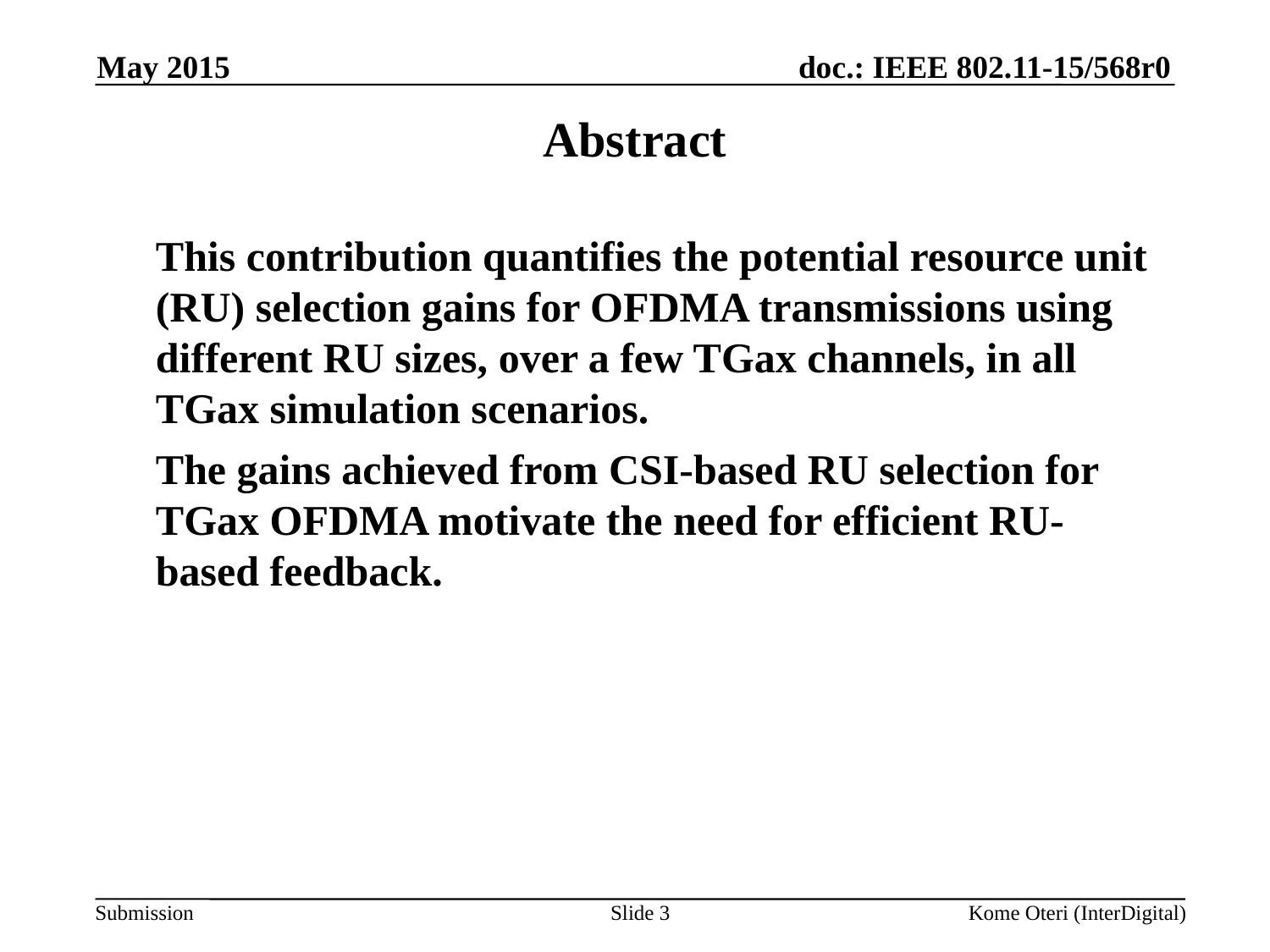

May 2015
# Abstract
This contribution quantifies the potential resource unit (RU) selection gains for OFDMA transmissions using different RU sizes, over a few TGax channels, in all TGax simulation scenarios.
The gains achieved from CSI-based RU selection for TGax OFDMA motivate the need for efficient RU-based feedback.
Slide 3
Kome Oteri (InterDigital)